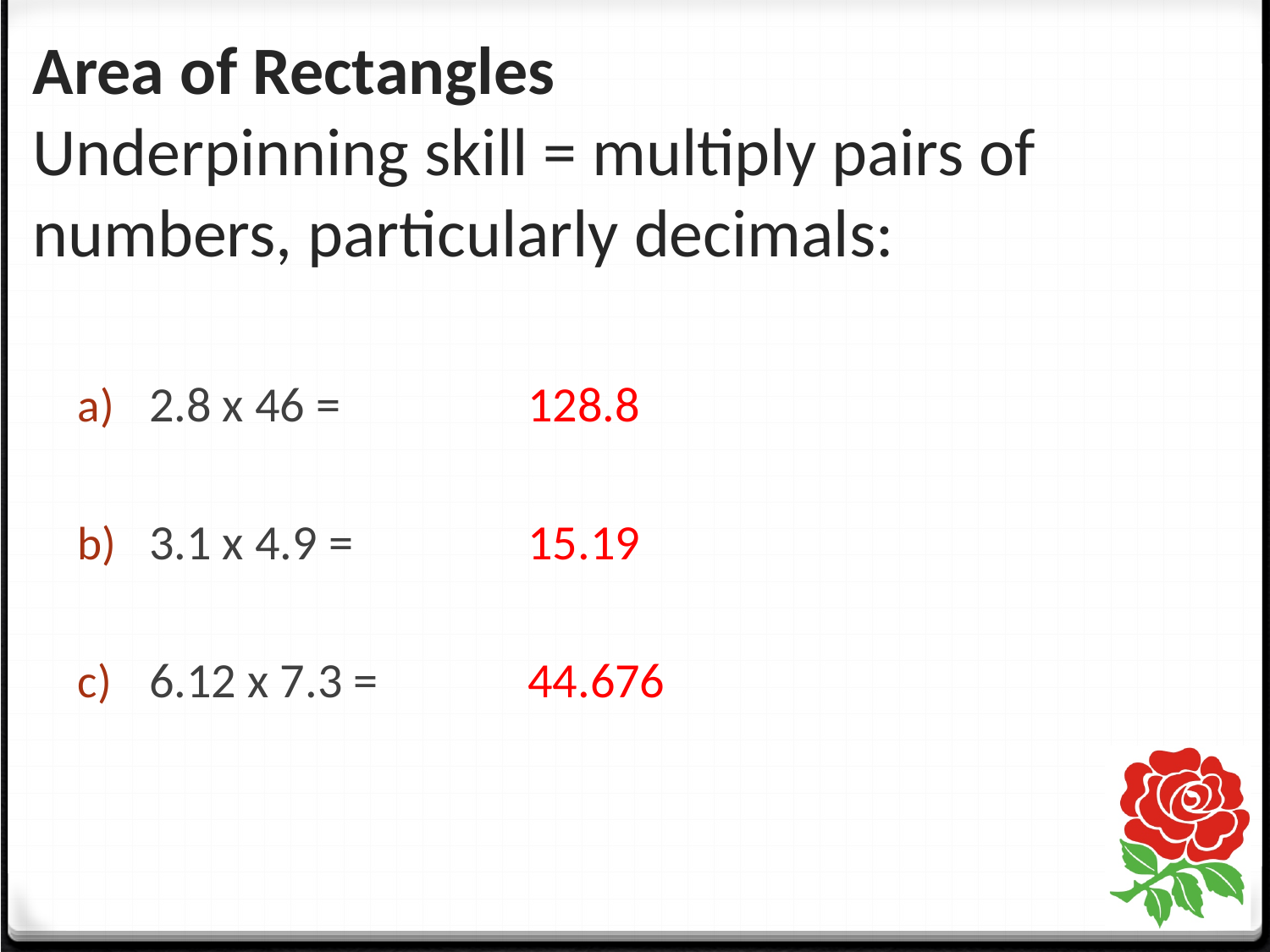

# Area of Rectangles Underpinning skill = multiply pairs of numbers, particularly decimals:
2.8 x 46 =

3.1 x 4.9 =

6.12 x 7.3 =
128.8

15.19

44.676